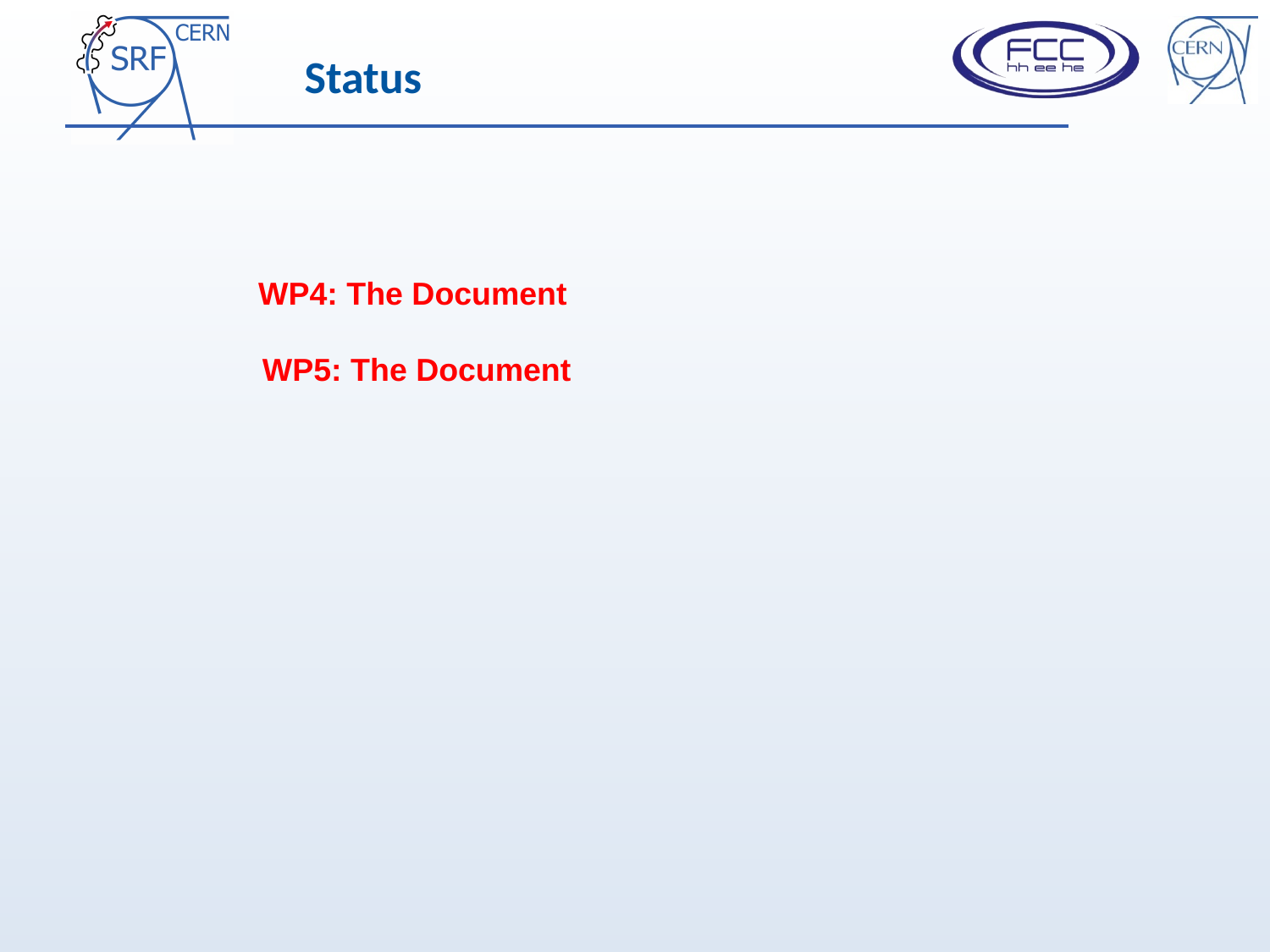

# Status
WP4: The Document
WP5: The Document